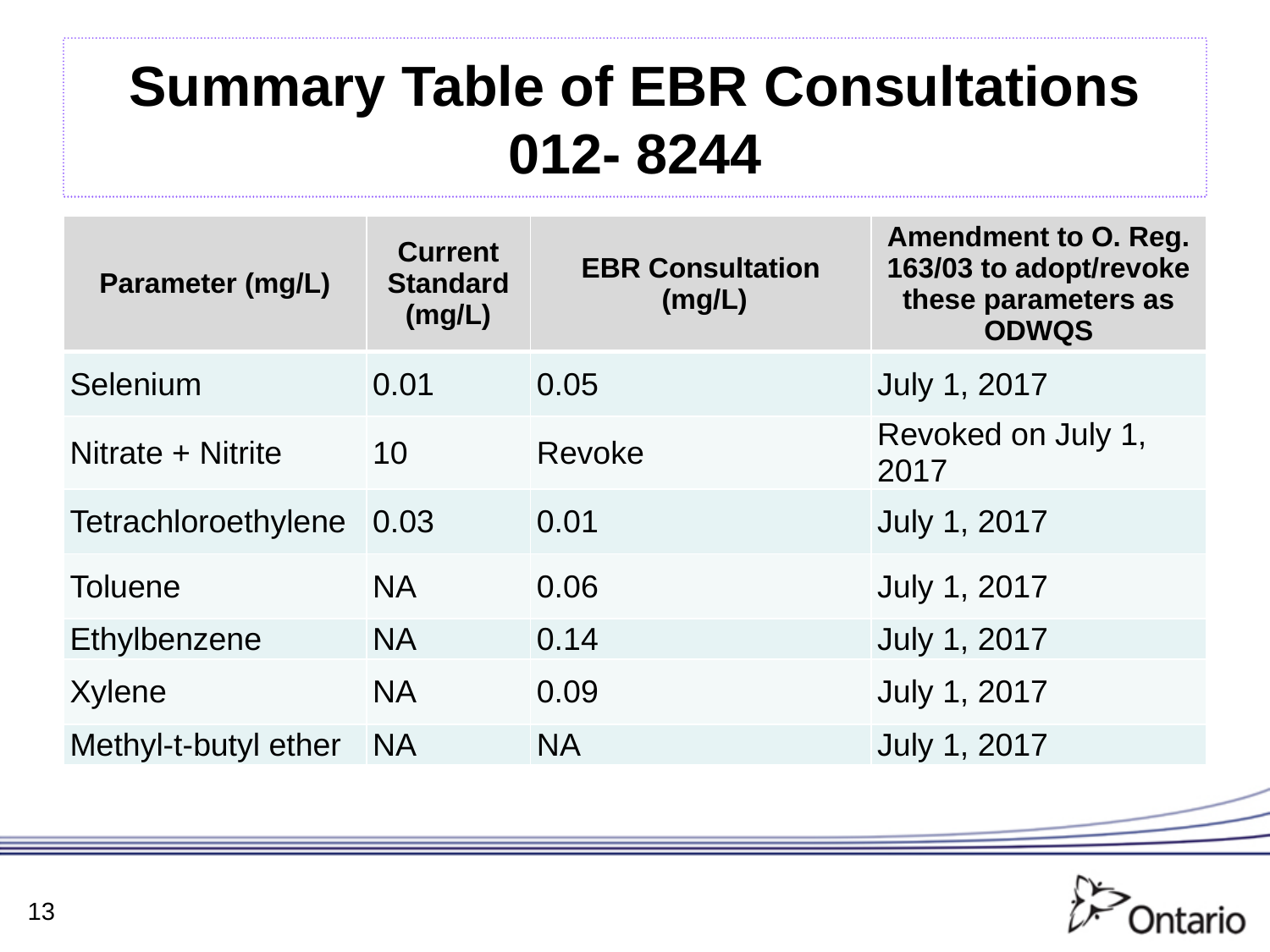

# Summary Table of EBR Consultations 012- 8244
| Parameter (mg/L) | Current Standard (mg/L) | EBR Consultation (mg/L) | Amendment to O. Reg. 163/03 to adopt/revoke these parameters as ODWQS |
| --- | --- | --- | --- |
| Selenium | 0.01 | 0.05 | July 1, 2017 |
| Nitrate + Nitrite | 10 | Revoke | Revoked on July 1, 2017 |
| Tetrachloroethylene | 0.03 | 0.01 | July 1, 2017 |
| Toluene | NA | 0.06 | July 1, 2017 |
| Ethylbenzene | NA | 0.14 | July 1, 2017 |
| Xylene | NA | 0.09 | July 1, 2017 |
| Methyl-t-butyl ether | NA | NA | July 1, 2017 |
13